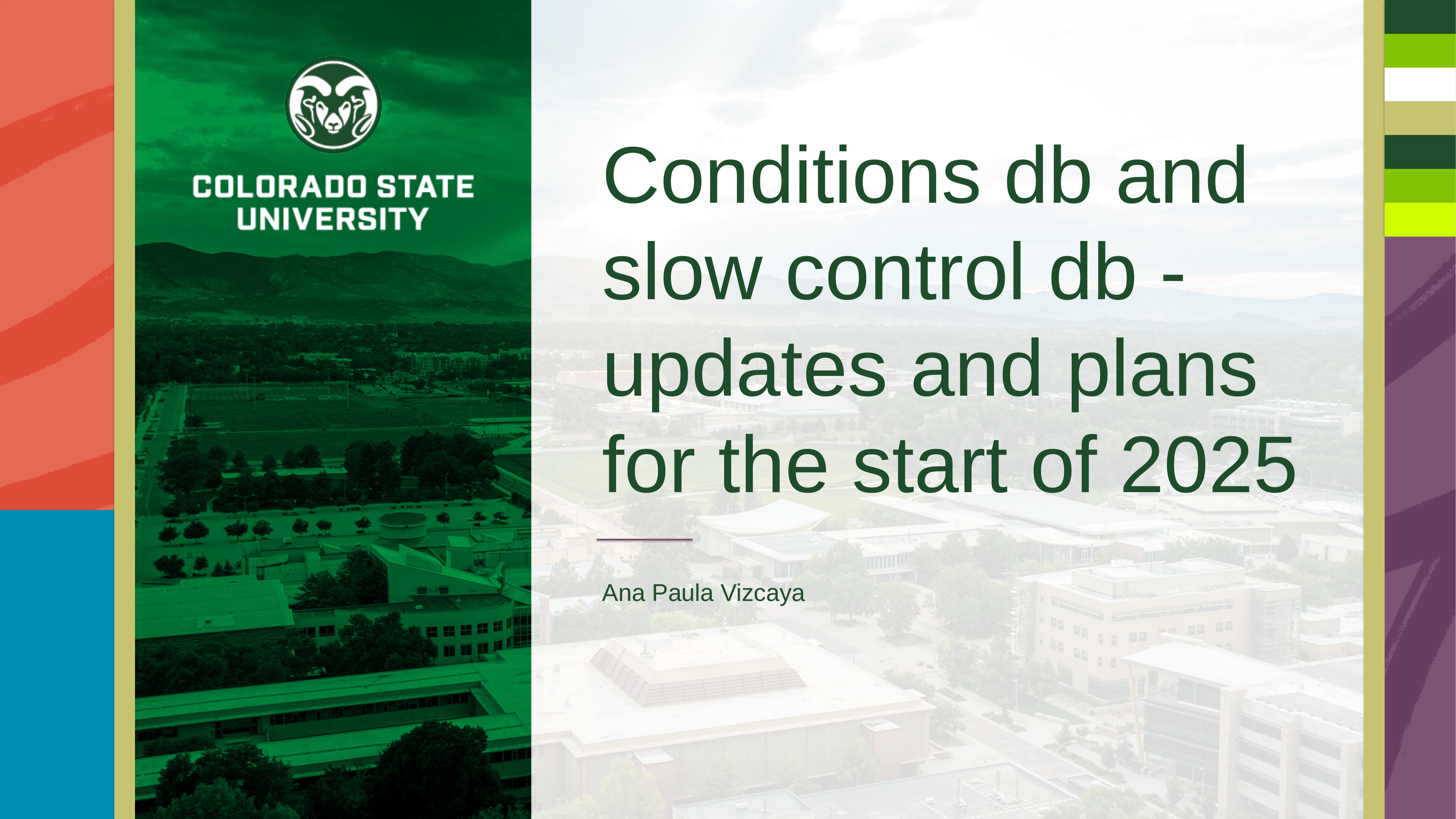

# Conditions db and slow control db -updates and plans for the start of 2025
Ana Paula Vizcaya